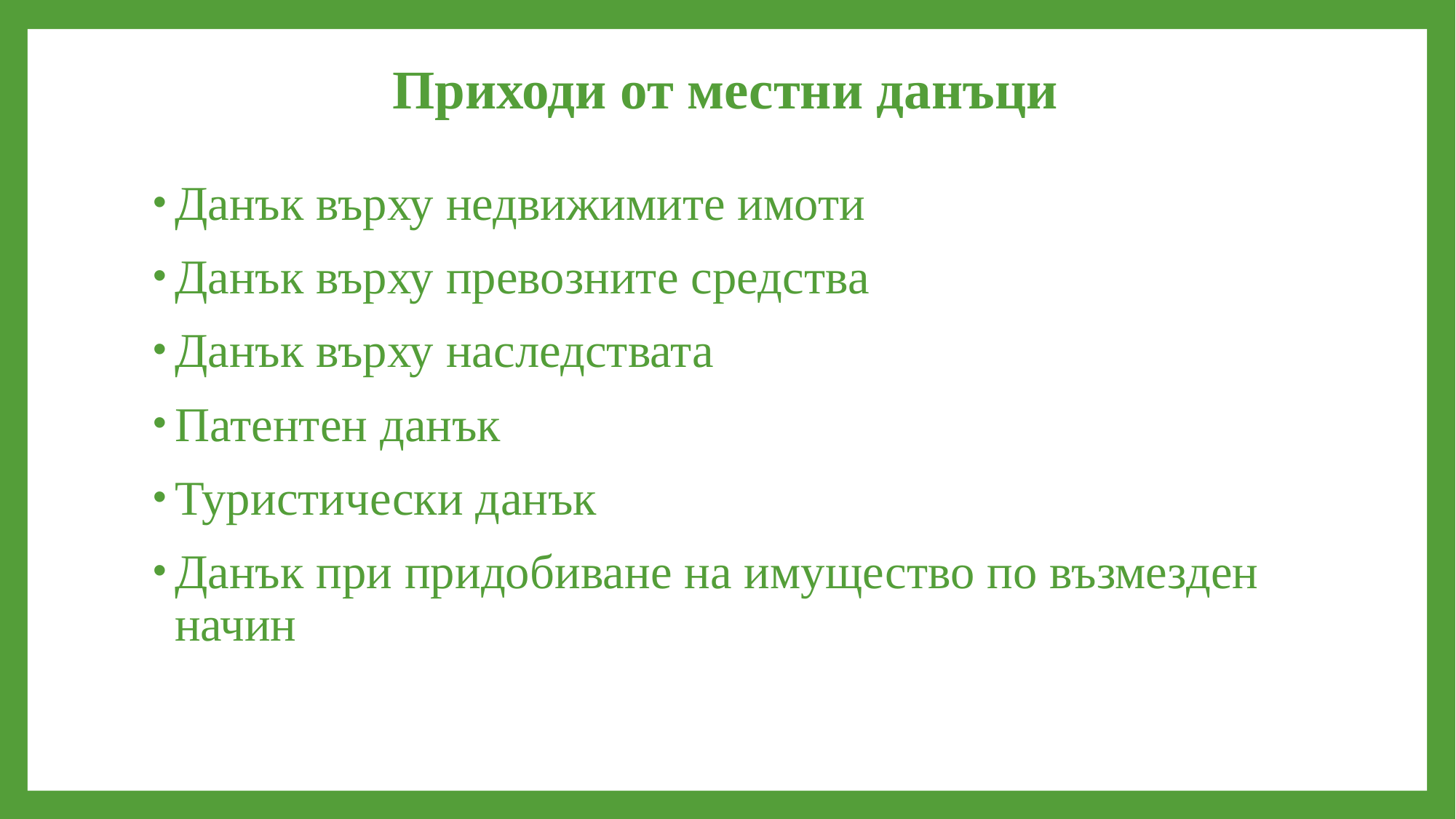

# Приходи от местни данъци
Данък върху недвижимите имоти
Данък върху превозните средства
Данък върху наследствата
Патентен данък
Туристически данък
Данък при придобиване на имущество по възмезден начин